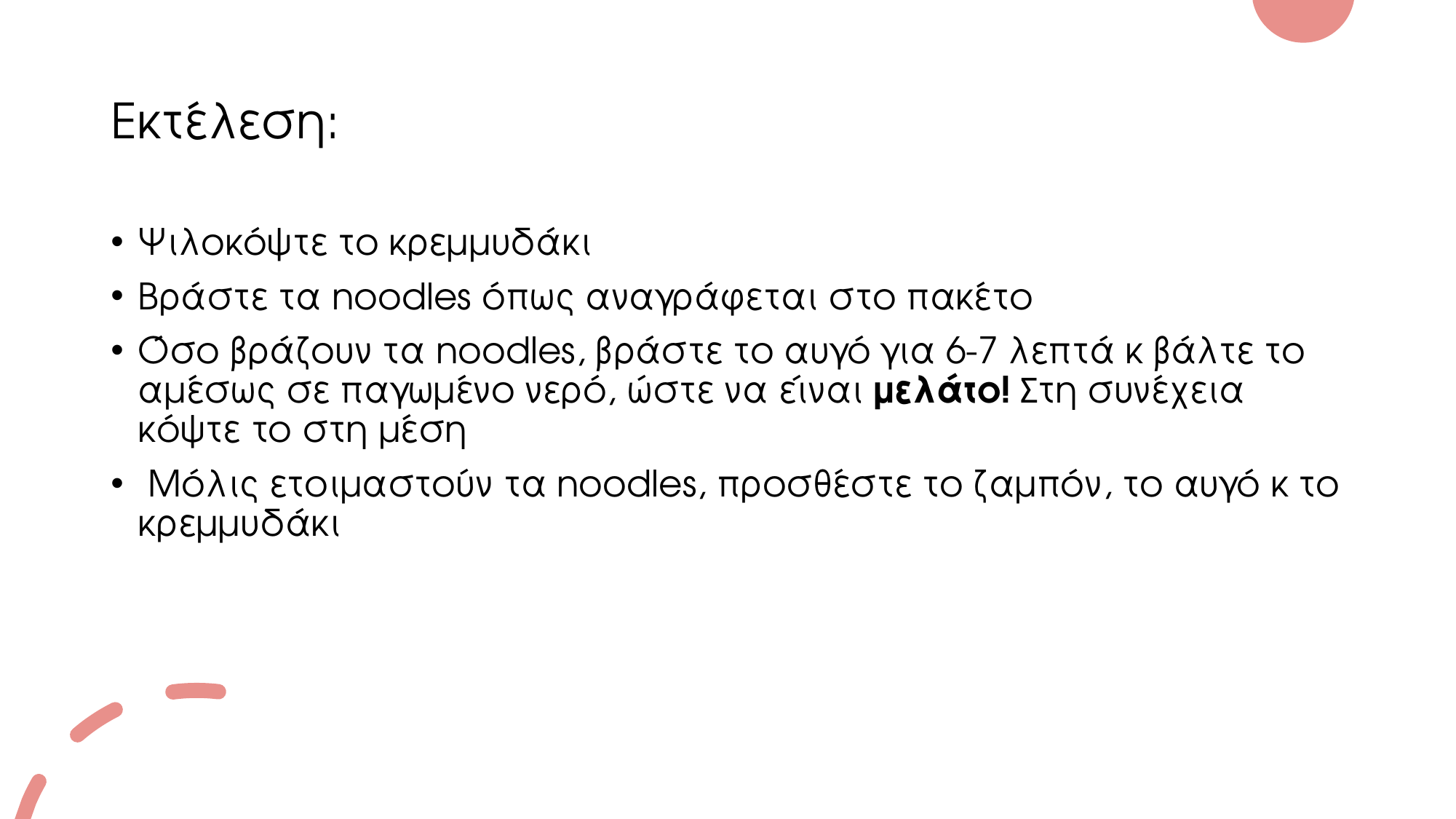

# Εκτέλεση:
Ψιλοκόψτε το κρεμμυδάκι
Βράστε τα noodles όπως αναγράφεται στο πακέτο
Όσο βράζουν τα noodles, βράστε το αυγό για 6-7 λεπτά κ βάλτε το αμέσως σε παγωμένο νερό, ώστε να είναι μελάτο! Στη συνέχεια κόψτε το στη μέση
 Μόλις ετοιμαστούν τα noodles, προσθέστε το ζαμπόν, το αυγό κ το κρεμμυδάκι